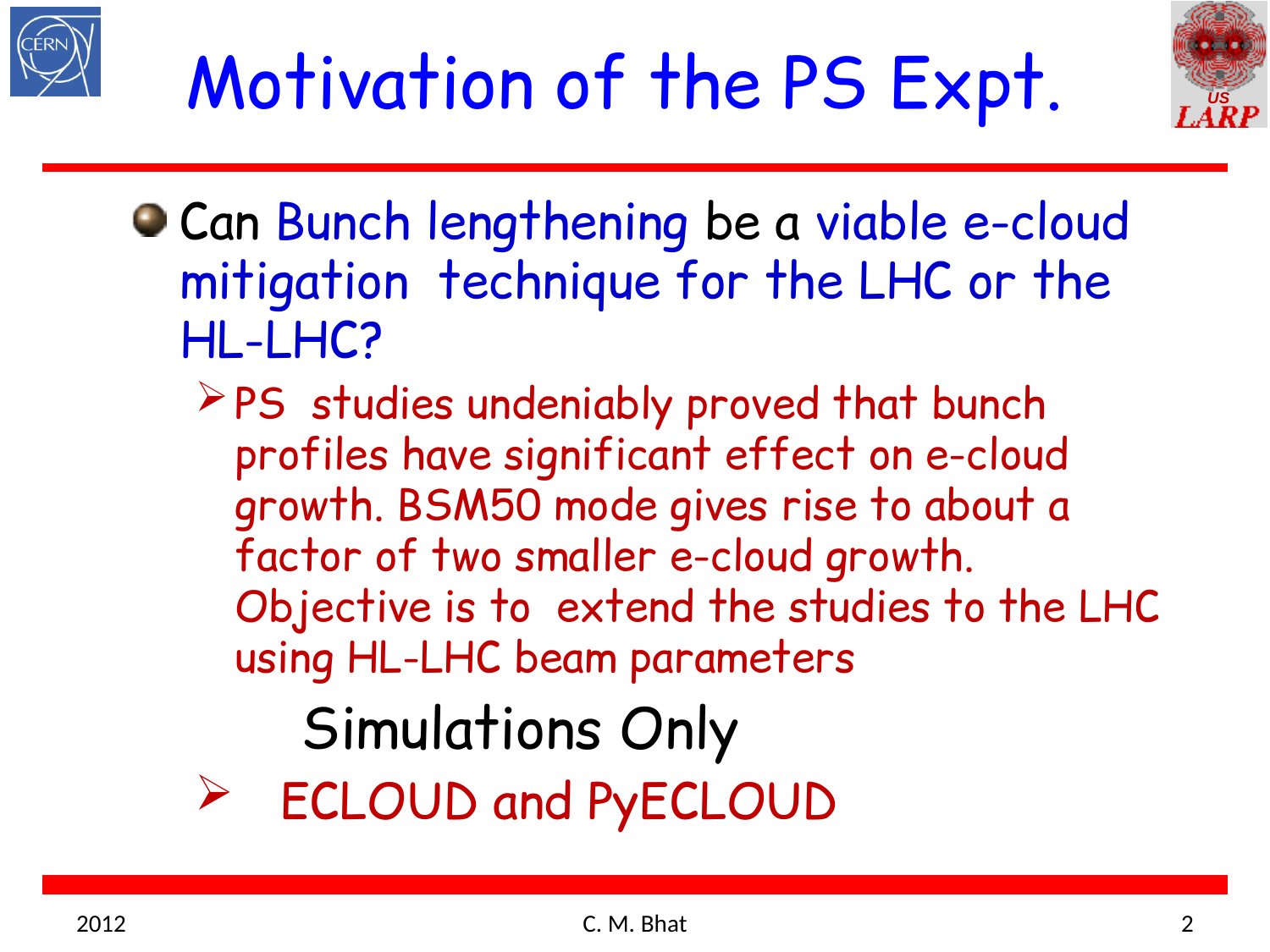

# Motivation of the PS Expt.
Can Bunch lengthening be a viable e-cloud mitigation  technique for the LHC or the HL-LHC?
PS  studies undeniably proved that bunch profiles have significant effect on e-cloud growth. BSM50 mode gives rise to about a factor of two smaller e-cloud growth.  Objective is to  extend the studies to the LHC using HL-LHC beam parameters
          Simulations Only
   ECLOUD and PyECLOUD
2012
C. M. Bhat
2